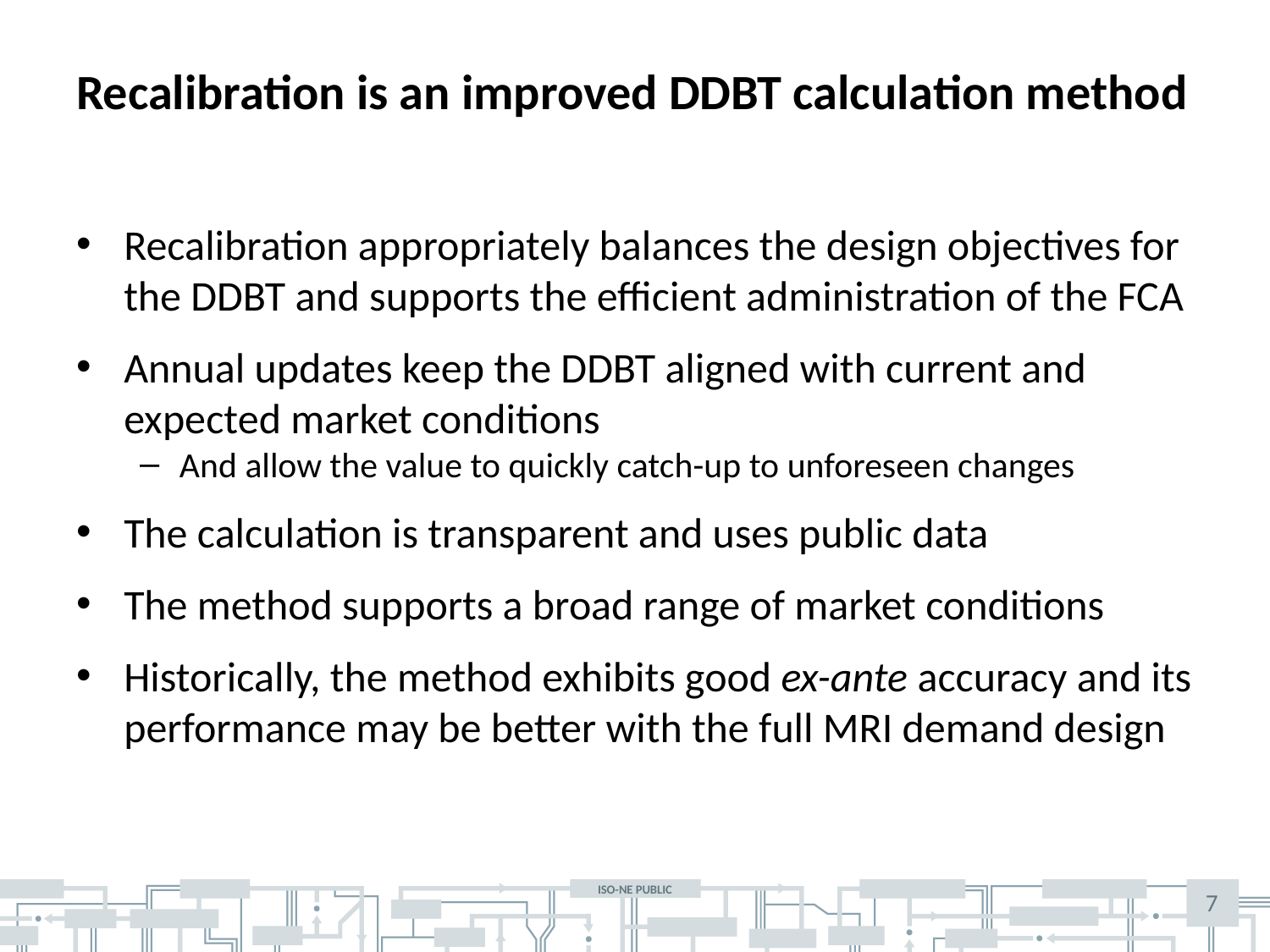

# Recalibration is an improved DDBT calculation method
Recalibration appropriately balances the design objectives for the DDBT and supports the efficient administration of the FCA
Annual updates keep the DDBT aligned with current and expected market conditions
And allow the value to quickly catch-up to unforeseen changes
The calculation is transparent and uses public data
The method supports a broad range of market conditions
Historically, the method exhibits good ex-ante accuracy and its performance may be better with the full MRI demand design
7